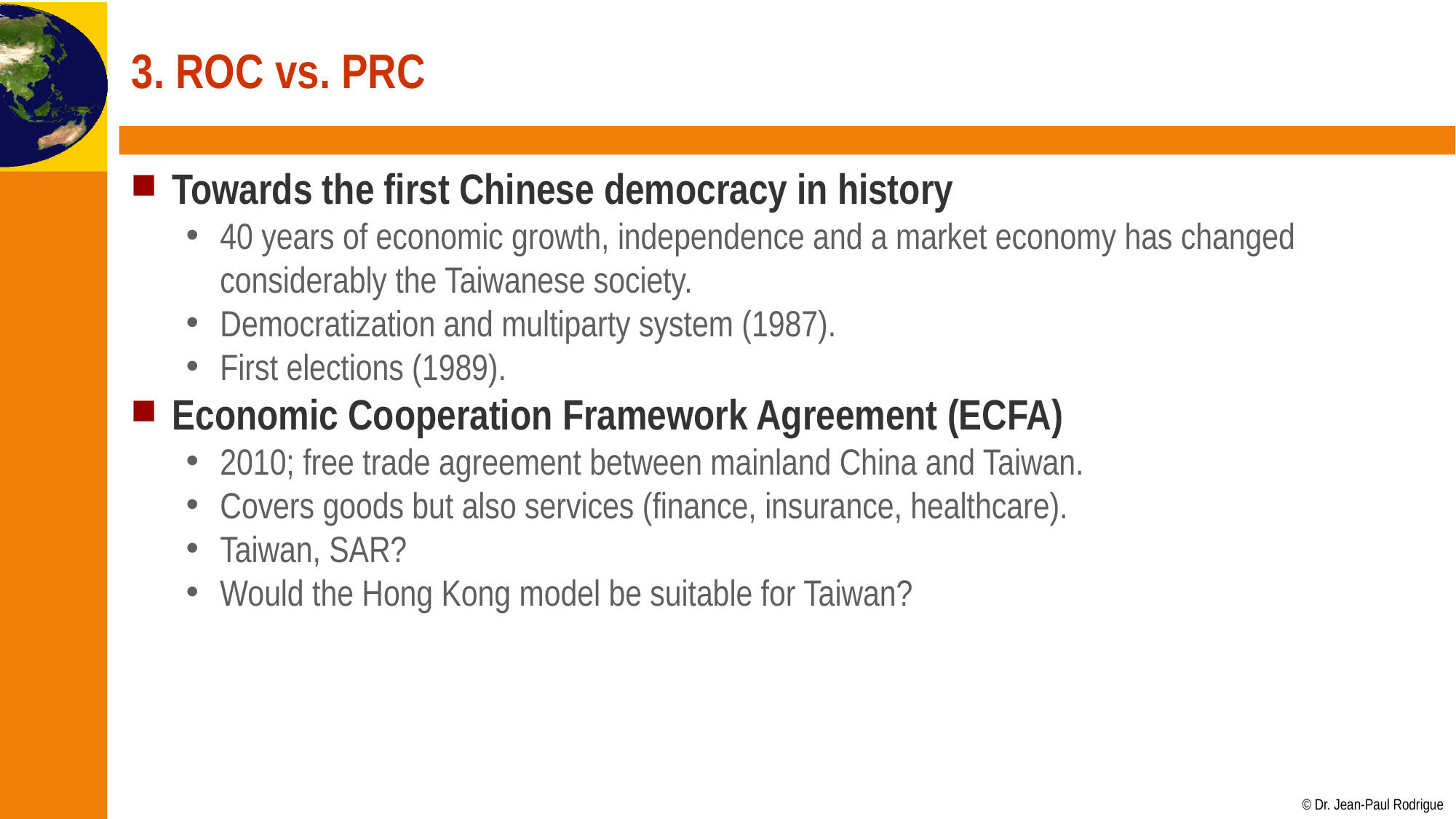

# 3. ROC vs. PRC
Towards the first Chinese democracy in history
40 years of economic growth, independence and a market economy has changed considerably the Taiwanese society.
Democratization and multiparty system (1987).
First elections (1989).
Economic Cooperation Framework Agreement (ECFA)
2010; free trade agreement between mainland China and Taiwan.
Covers goods but also services (finance, insurance, healthcare).
Taiwan, SAR?
Would the Hong Kong model be suitable for Taiwan?